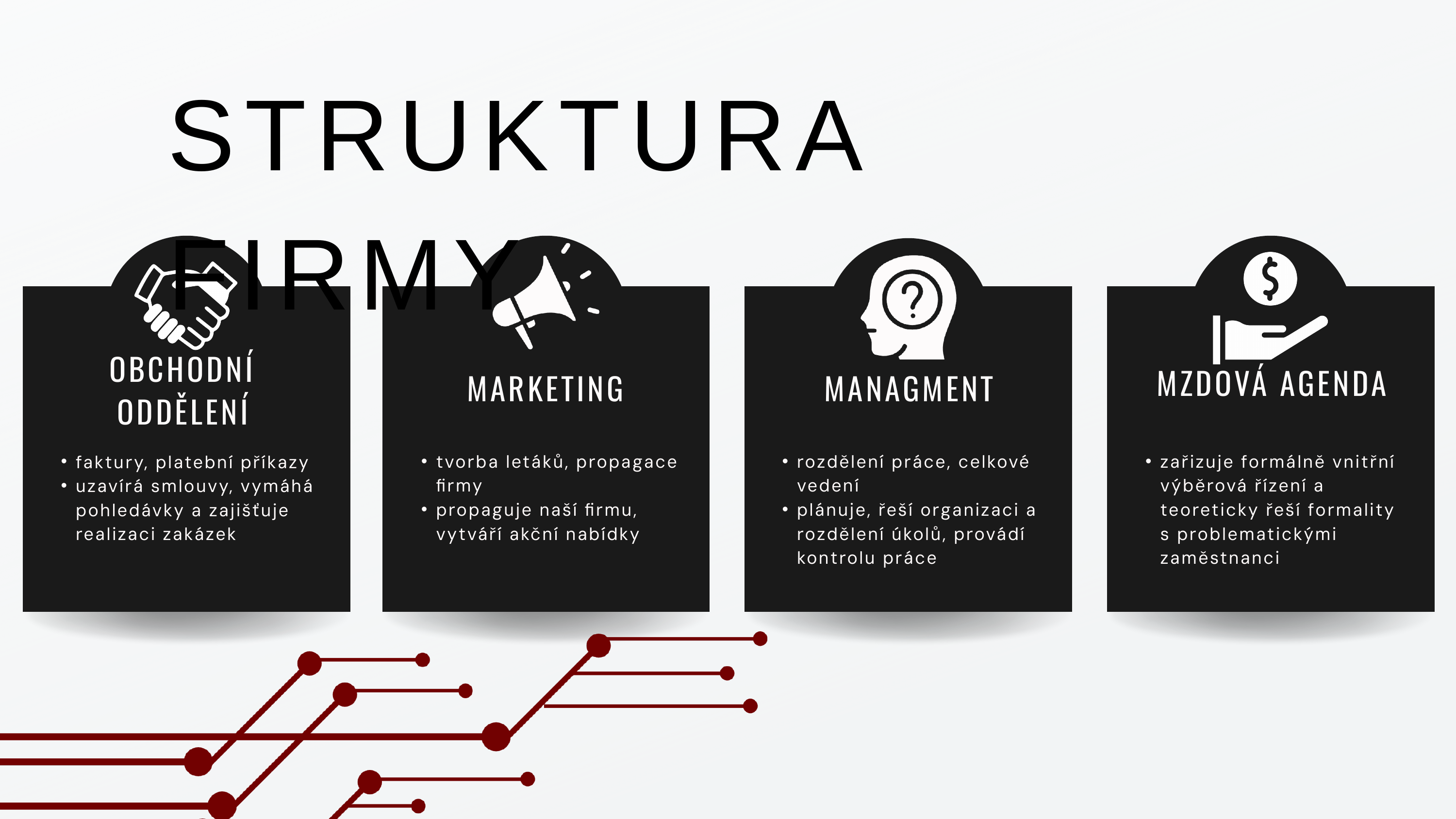

STRUKTURA FIRMY

OBCHODNÍ ODDĚLENÍ
MZDOVÁ AGENDA
MARKETING
MANAGMENT
tvorba letáků, propagace firmy
propaguje naší firmu, vytváří akční nabídky

rozdělení práce, celkové vedení
plánuje, řeší organizaci a rozdělení úkolů, provádí kontrolu práce

zařizuje formálně vnitřní výběrová řízení a teoreticky řeší formality  s problematickými zaměstnanci
faktury, platební příkazy
uzavírá smlouvy, vymáhá pohledávky a zajišťuje realizaci zakázek